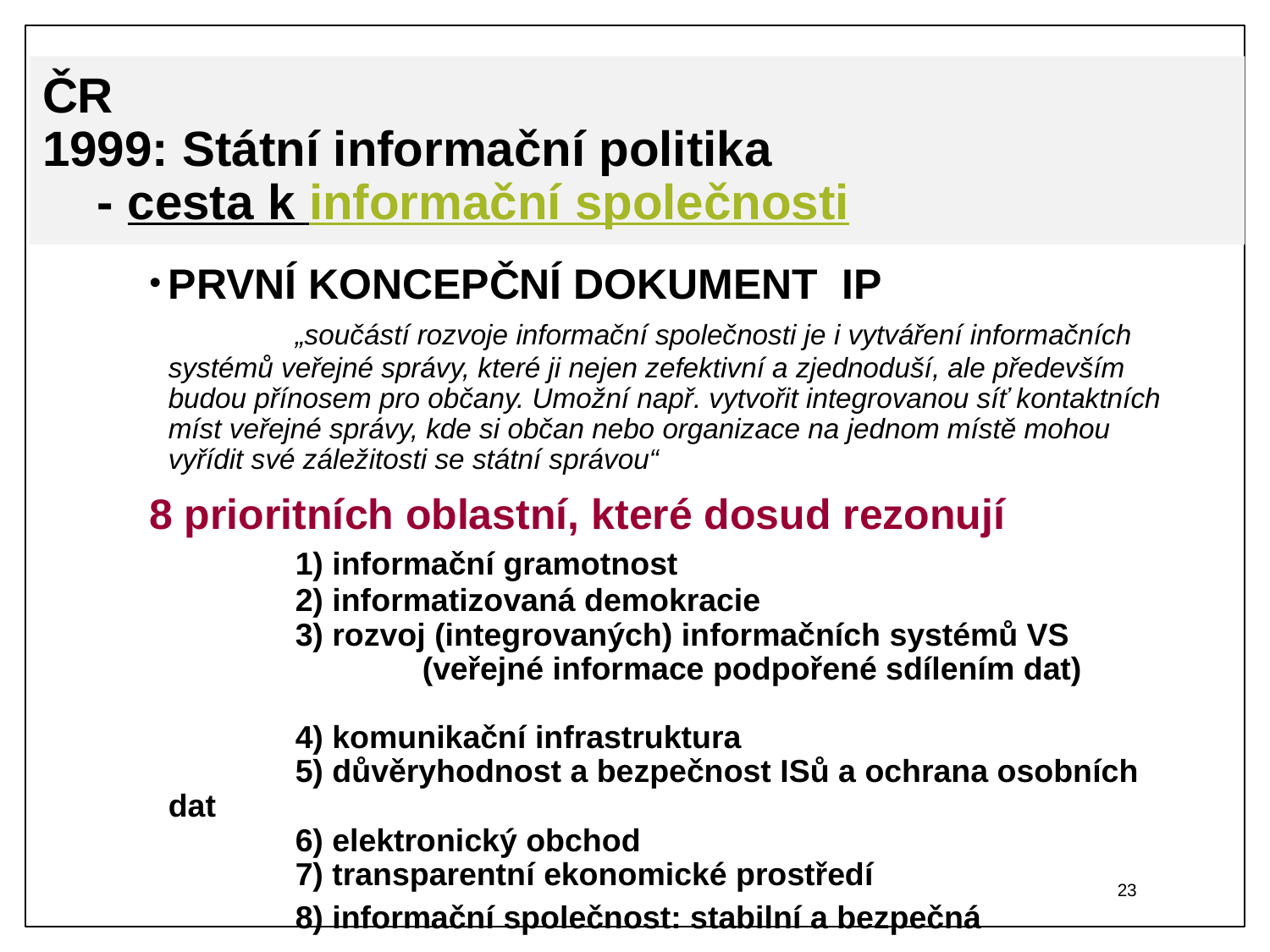

# ČR 1999: Státní informační politika - cesta k informační společnosti
PRVNÍ KONCEPČNÍ DOKUMENT  IP
	„součástí rozvoje informační společnosti je i vytváření informačních systémů veřejné správy, které ji nejen zefektivní a zjednoduší, ale především budou přínosem pro občany. Umožní např. vytvořit integrovanou síť kontaktních míst veřejné správy, kde si občan nebo organizace na jednom místě mohou vyřídit své záležitosti se státní správou“
8 prioritních oblastní, které dosud rezonují
	1) informační gramotnost
	2) informatizovaná demokracie
	3) rozvoj (integrovaných) informačních systémů VS
		(veřejné informace podpořené sdílením dat)
	4) komunikační infrastruktura
	5) důvěryhodnost a bezpečnost ISů a ochrana osobních dat
	6) elektronický obchod
	7) transparentní ekonomické prostředí
	8) informační společnost: stabilní a bezpečná
23